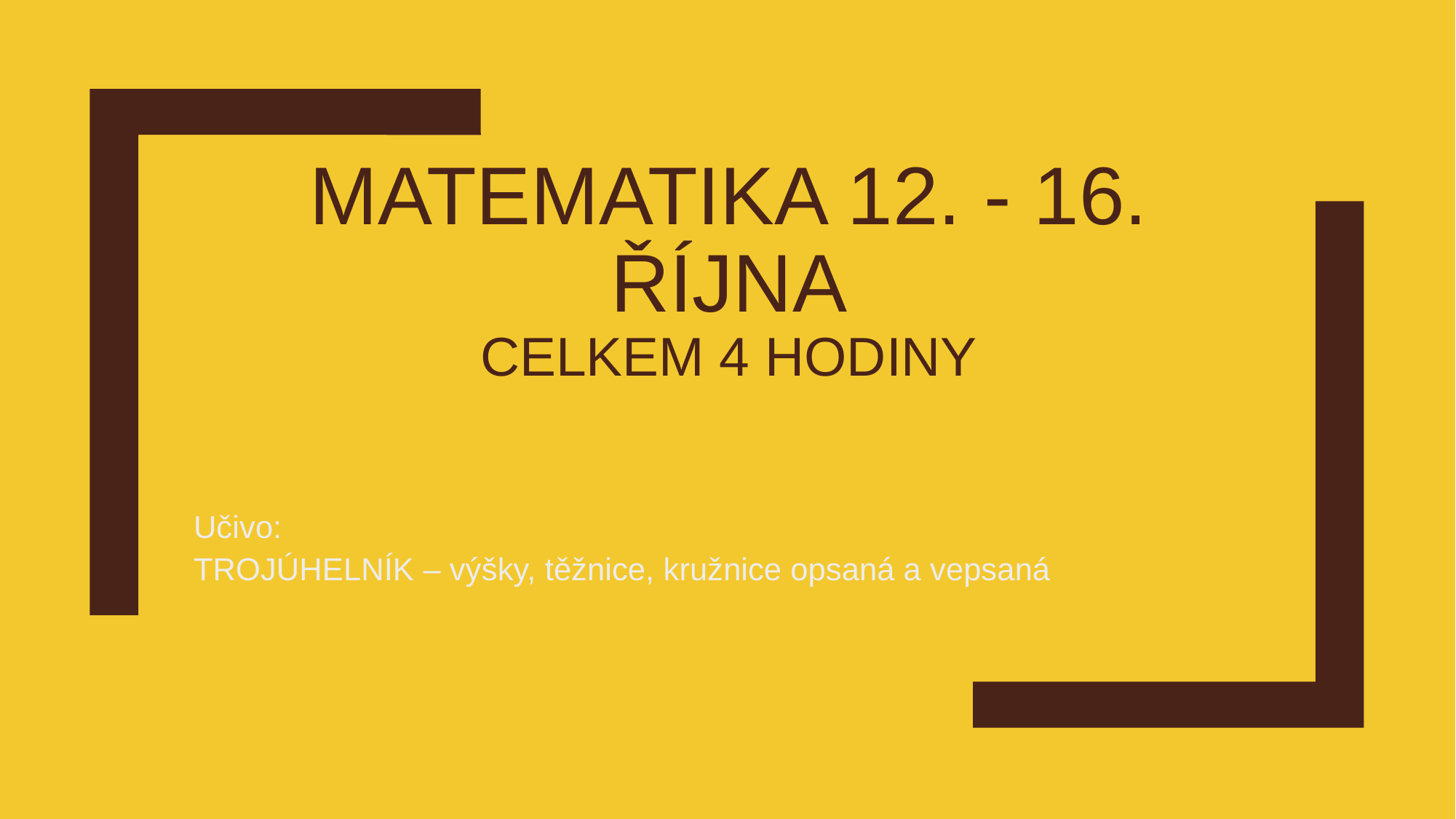

# MATEMATIKA 12. - 16. října celkem 4 hodiny
Učivo:
TROJÚHELNÍK – výšky, těžnice, kružnice opsaná a vepsaná